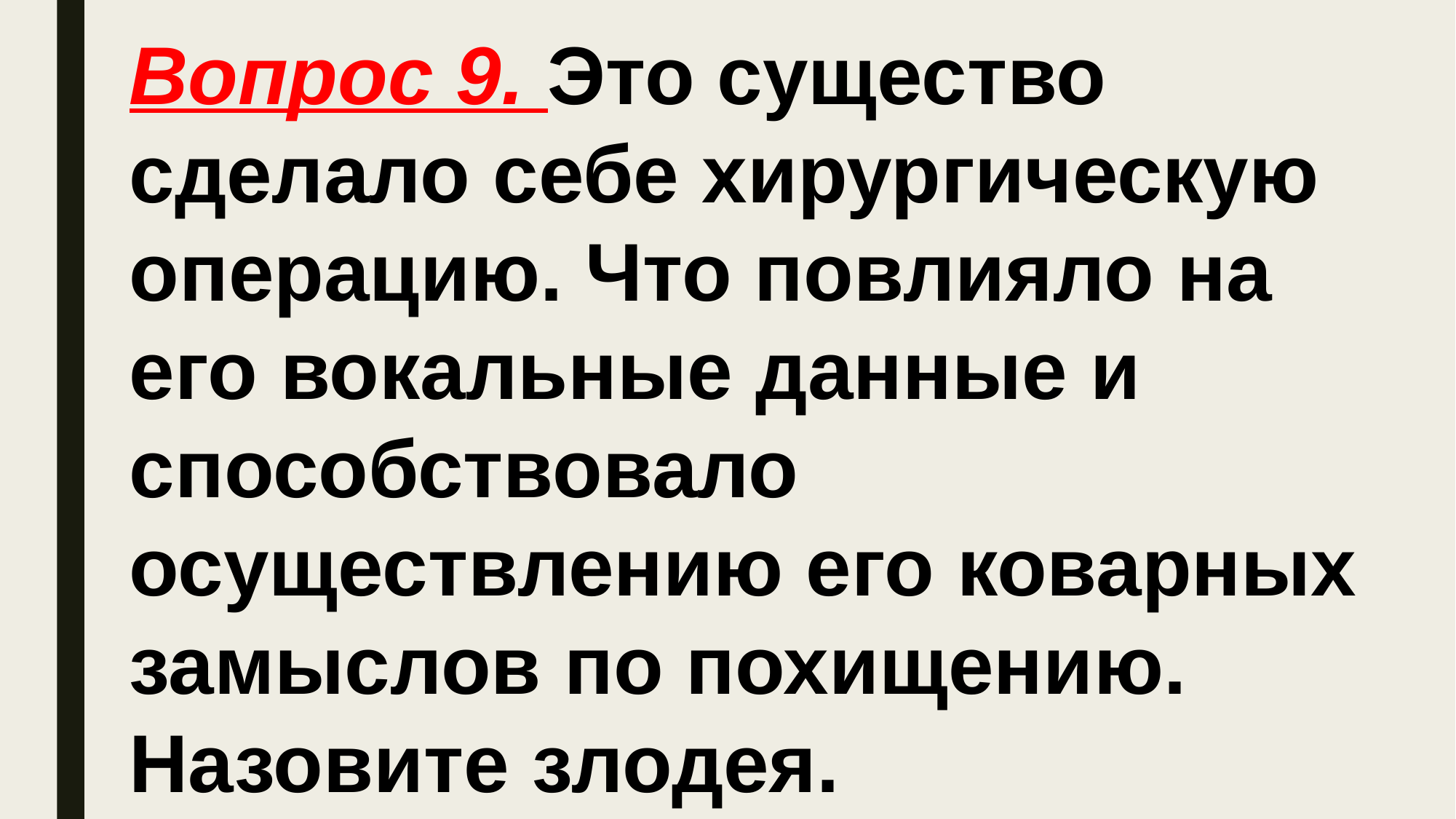

Вопрос 9. Это существо сделало себе хирургическую операцию. Что повлияло на его вокальные данные и способствовало осуществлению его коварных замыслов по похищению. Назовите злодея.